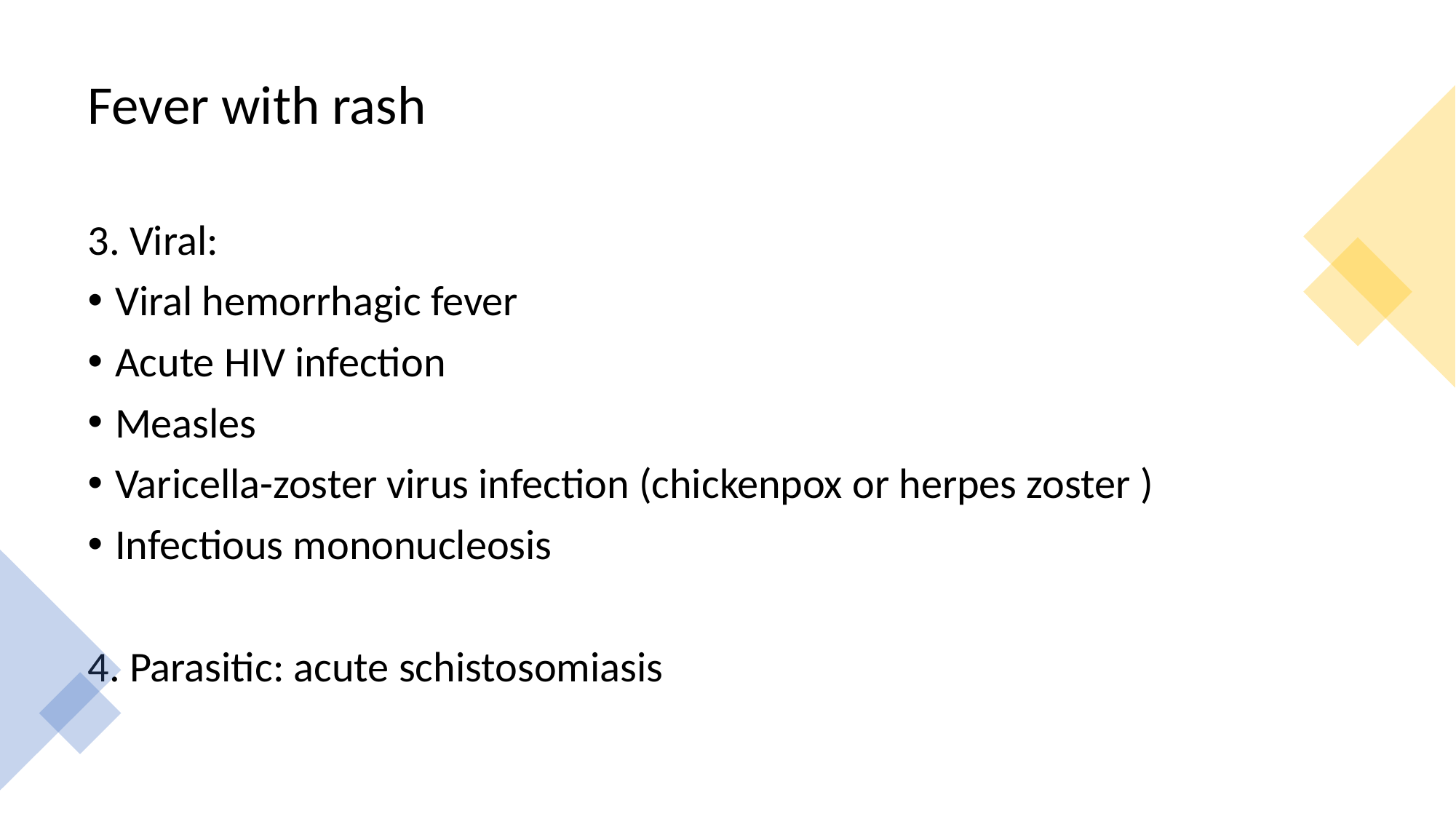

# Fever with rash

3. Viral:
Viral hemorrhagic fever
Acute HIV infection
Measles
Varicella-zoster virus infection (chickenpox or herpes zoster )
Infectious mononucleosis

4. Parasitic: acute schistosomiasis